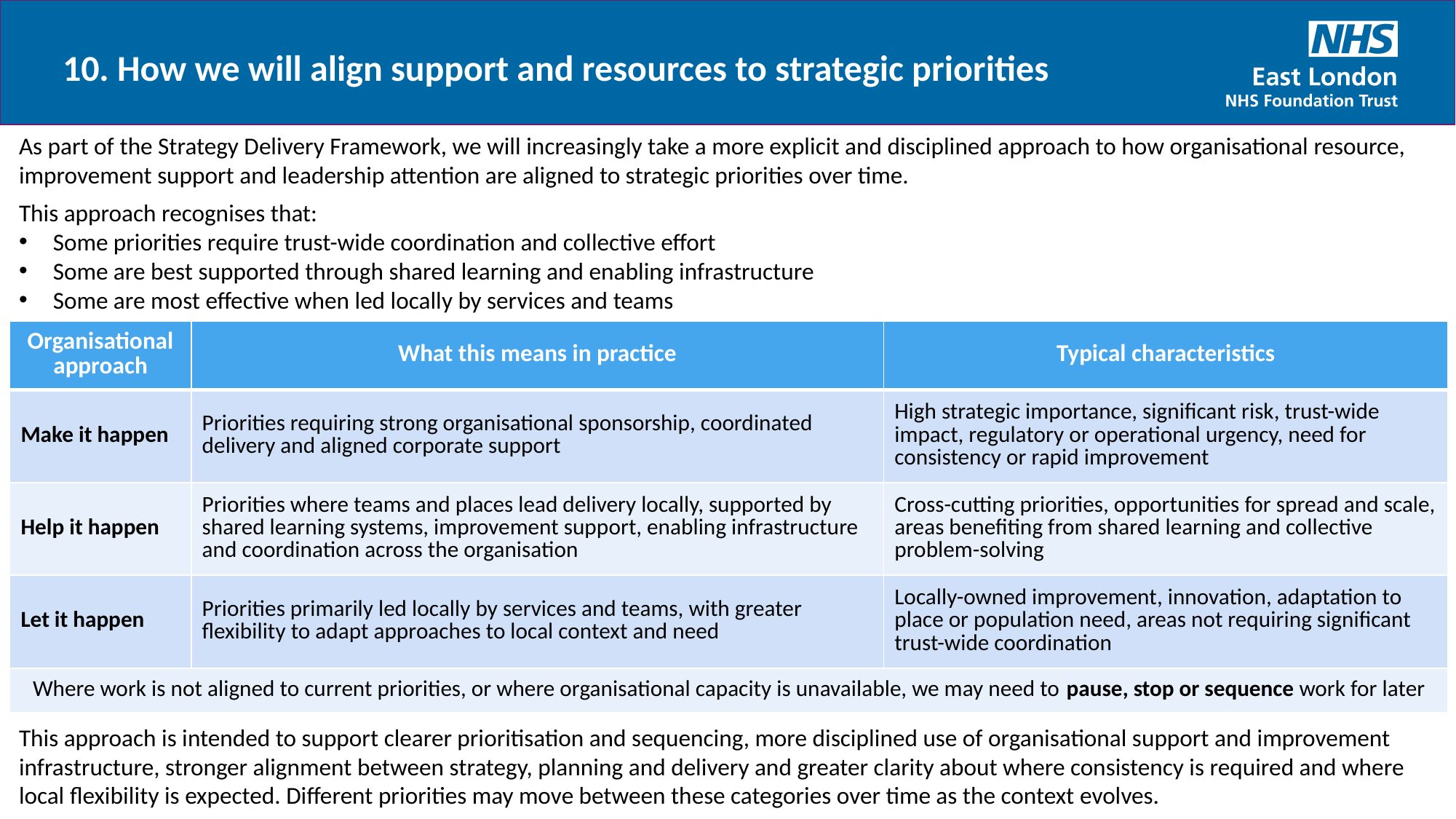

10. How we will align support and resources to strategic priorities
As part of the Strategy Delivery Framework, we will increasingly take a more explicit and disciplined approach to how organisational resource, improvement support and leadership attention are aligned to strategic priorities over time.
This approach recognises that:
Some priorities require trust-wide coordination and collective effort
Some are best supported through shared learning and enabling infrastructure
Some are most effective when led locally by services and teams
| Organisational approach | What this means in practice | Typical characteristics |
| --- | --- | --- |
| Make it happen | Priorities requiring strong organisational sponsorship, coordinated delivery and aligned corporate support | High strategic importance, significant risk, trust-wide impact, regulatory or operational urgency, need for consistency or rapid improvement |
| Help it happen | Priorities where teams and places lead delivery locally, supported by shared learning systems, improvement support, enabling infrastructure and coordination across the organisation | Cross-cutting priorities, opportunities for spread and scale, areas benefiting from shared learning and collective problem-solving |
| Let it happen | Priorities primarily led locally by services and teams, with greater flexibility to adapt approaches to local context and need | Locally-owned improvement, innovation, adaptation to place or population need, areas not requiring significant trust-wide coordination |
| Where work is not aligned to current priorities, or where organisational capacity is unavailable, we may need to pause, stop or sequence work for later |  |  |

This approach is intended to support clearer prioritisation and sequencing, more disciplined use of organisational support and improvement infrastructure, stronger alignment between strategy, planning and delivery and greater clarity about where consistency is required and where local flexibility is expected. Different priorities may move between these categories over time as the context evolves.